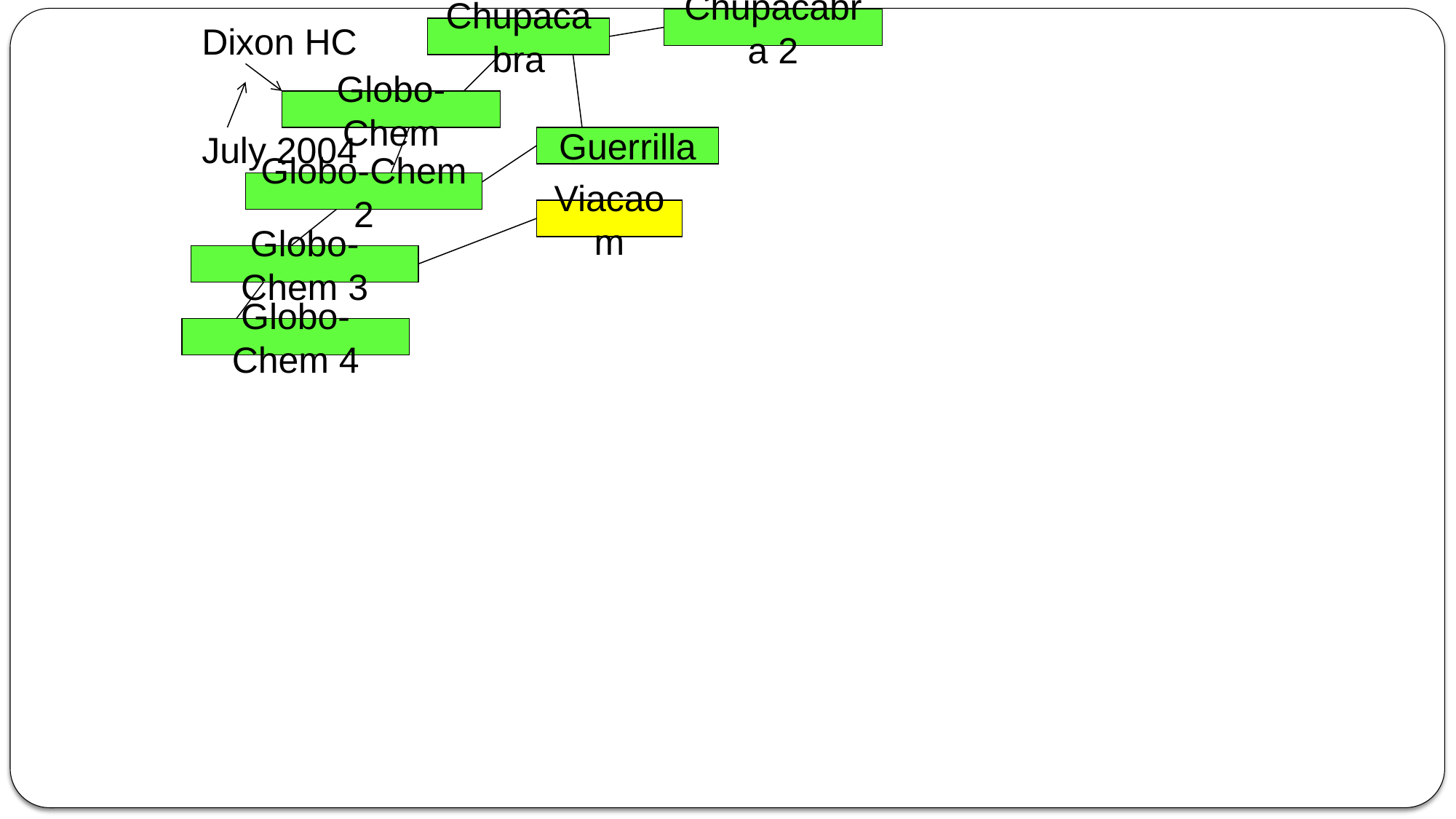

# Dixon HC
Chupacabra 2
Chupacabra
Globo-Chem
July 2004
Guerrilla
Globo-Chem 2
Viacaom
Globo-Chem 3
Globo-Chem 4